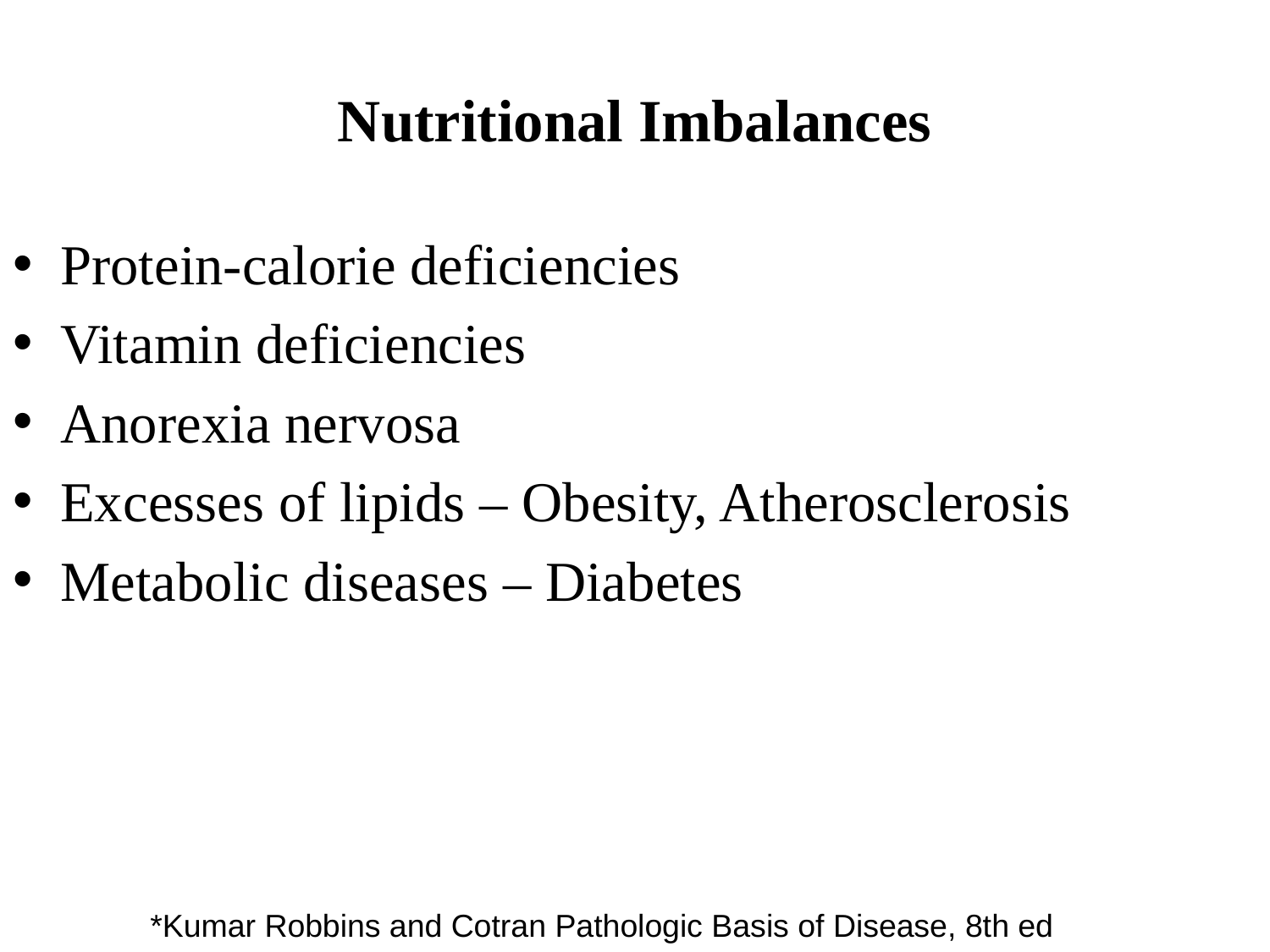

# Nutritional Imbalances
Protein-calorie deficiencies
Vitamin deficiencies
Anorexia nervosa
Excesses of lipids – Obesity, Atherosclerosis
Metabolic diseases – Diabetes
*Kumar Robbins and Cotran Pathologic Basis of Disease, 8th ed